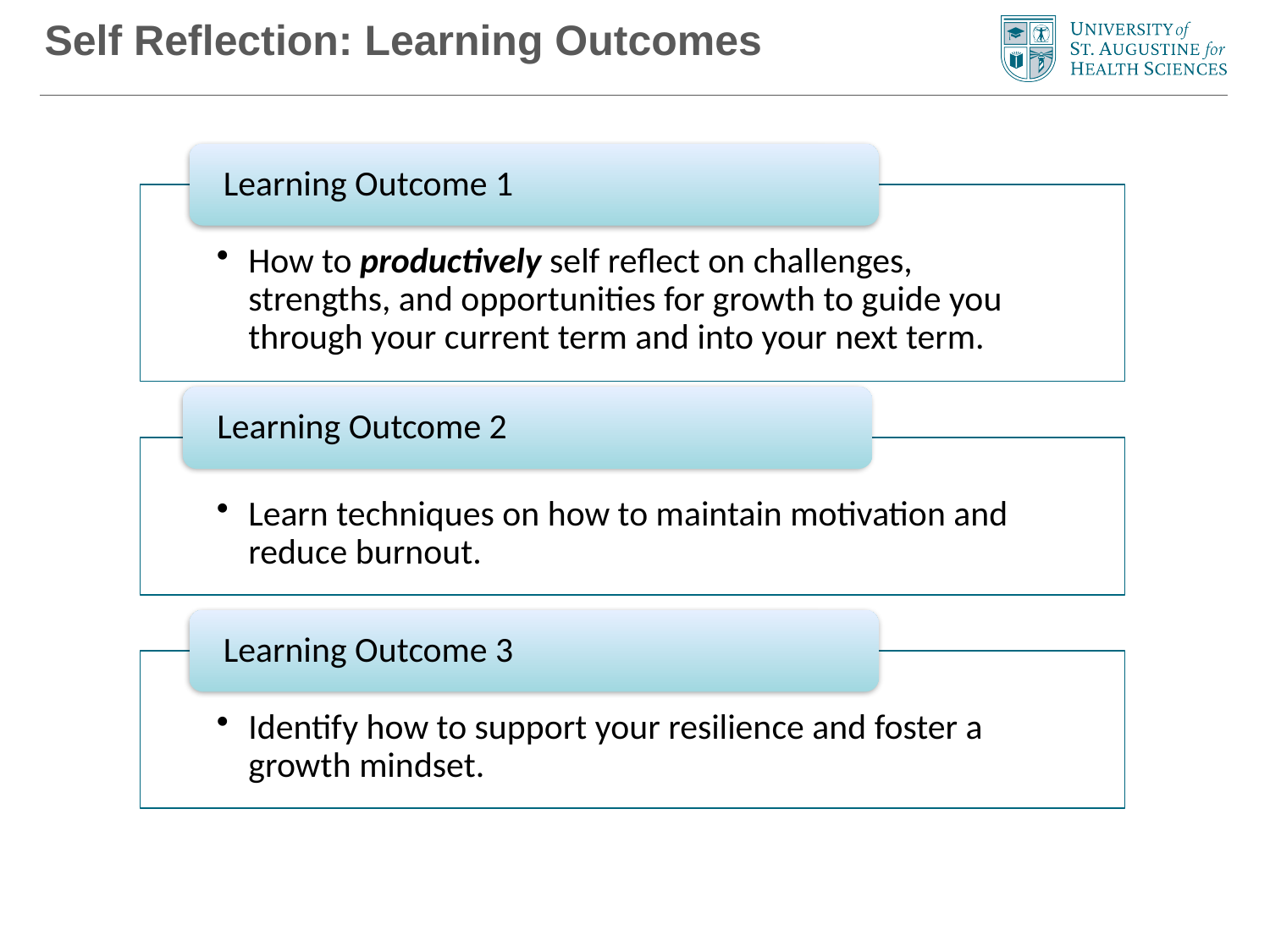

# Self Reflection: Learning Outcomes
How to productively self reflect on challenges, strengths, and opportunities for growth to guide you through your current term and into your next term.
Learning Outcome 1
Learn techniques on how to maintain motivation and reduce burnout.
Learning Outcome 2
Identify how to support your resilience and foster a growth mindset.
Learning Outcome 3